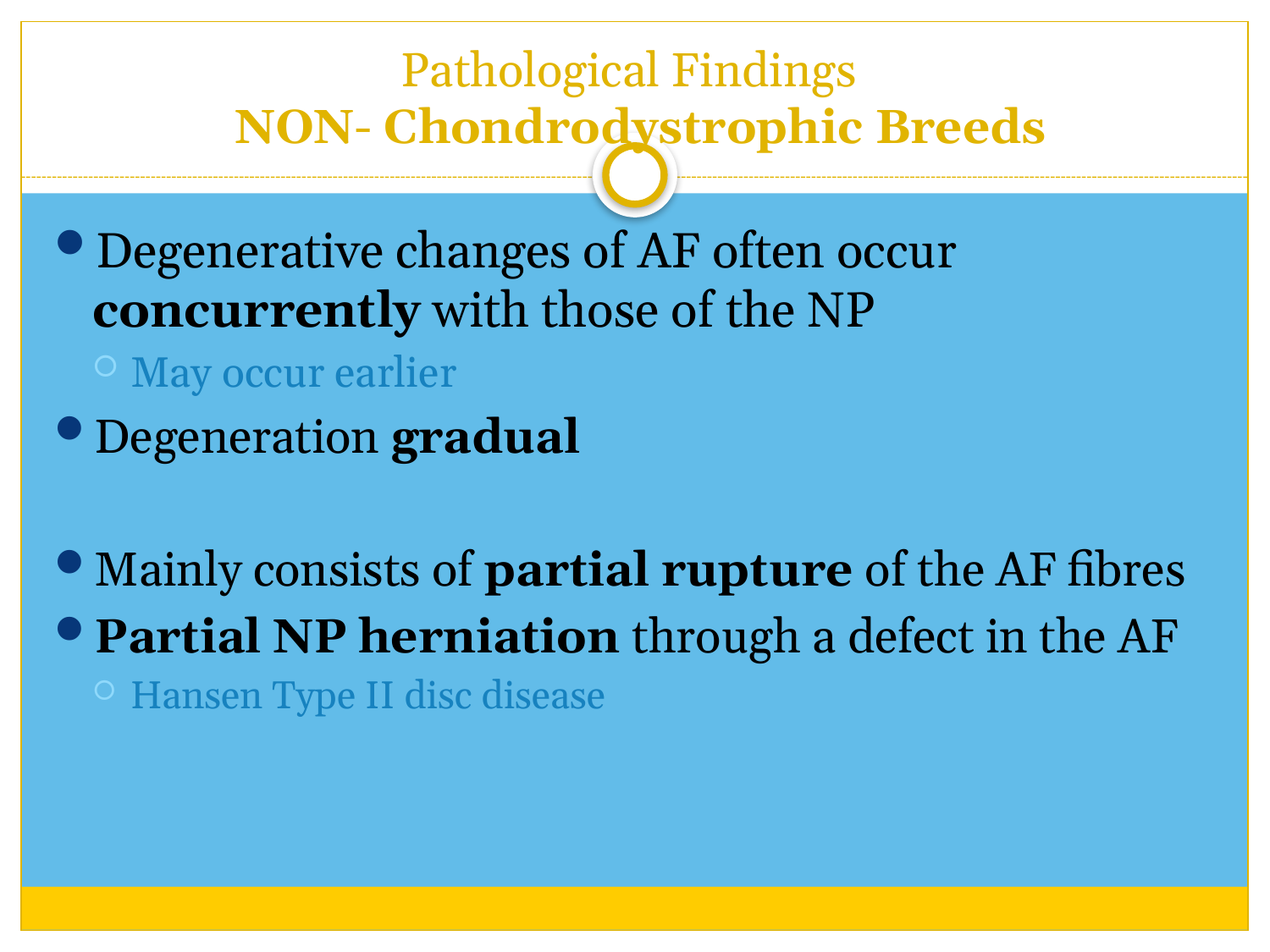

# Pathological Findings NON- Chondrodystrophic Breeds
Degenerative changes of AF often occur concurrently with those of the NP
May occur earlier
Degeneration gradual

Mainly consists of partial rupture of the AF fibres
Partial NP herniation through a defect in the AF
Hansen Type II disc disease